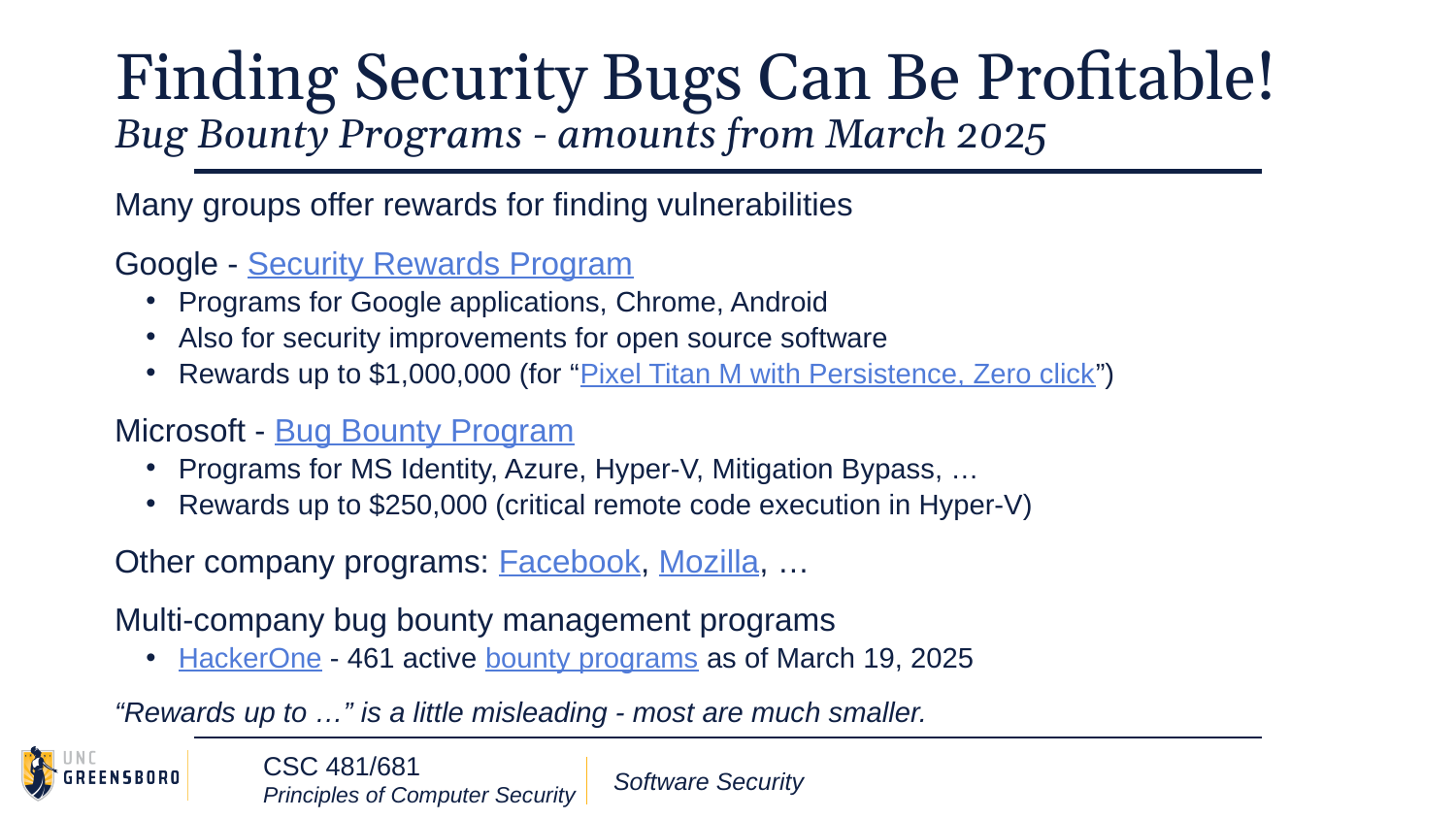

# Finding Security Bugs Can Be Profitable!
Bug Bounty Programs - amounts from March 2025
Many groups offer rewards for finding vulnerabilities
Google - Security Rewards Program
Programs for Google applications, Chrome, Android
Also for security improvements for open source software
Rewards up to $1,000,000 (for “Pixel Titan M with Persistence, Zero click”)
Microsoft - Bug Bounty Program
Programs for MS Identity, Azure, Hyper-V, Mitigation Bypass, …
Rewards up to $250,000 (critical remote code execution in Hyper-V)
Other company programs: Facebook, Mozilla, …
Multi-company bug bounty management programs
HackerOne - 461 active bounty programs as of March 19, 2025
“Rewards up to …” is a little misleading - most are much smaller.